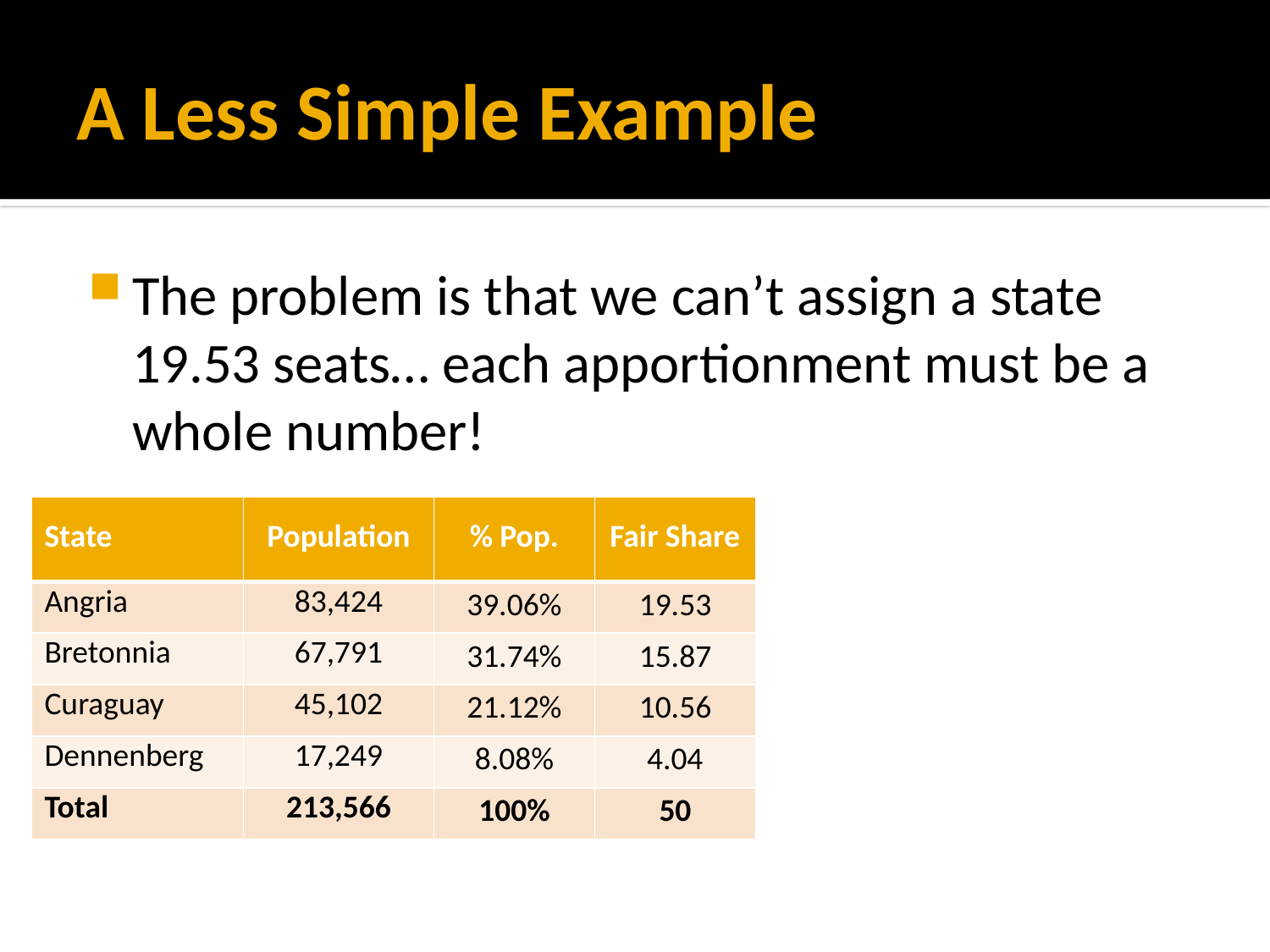

# A Less Simple Example
The problem is that we can’t assign a state 19.53 seats… each apportionment must be a whole number!
| State | Population | % Pop. | Fair Share |
| --- | --- | --- | --- |
| Angria | 83,424 | 39.06% | 19.53 |
| Bretonnia | 67,791 | 31.74% | 15.87 |
| Curaguay | 45,102 | 21.12% | 10.56 |
| Dennenberg | 17,249 | 8.08% | 4.04 |
| Total | 213,566 | 100% | 50 |